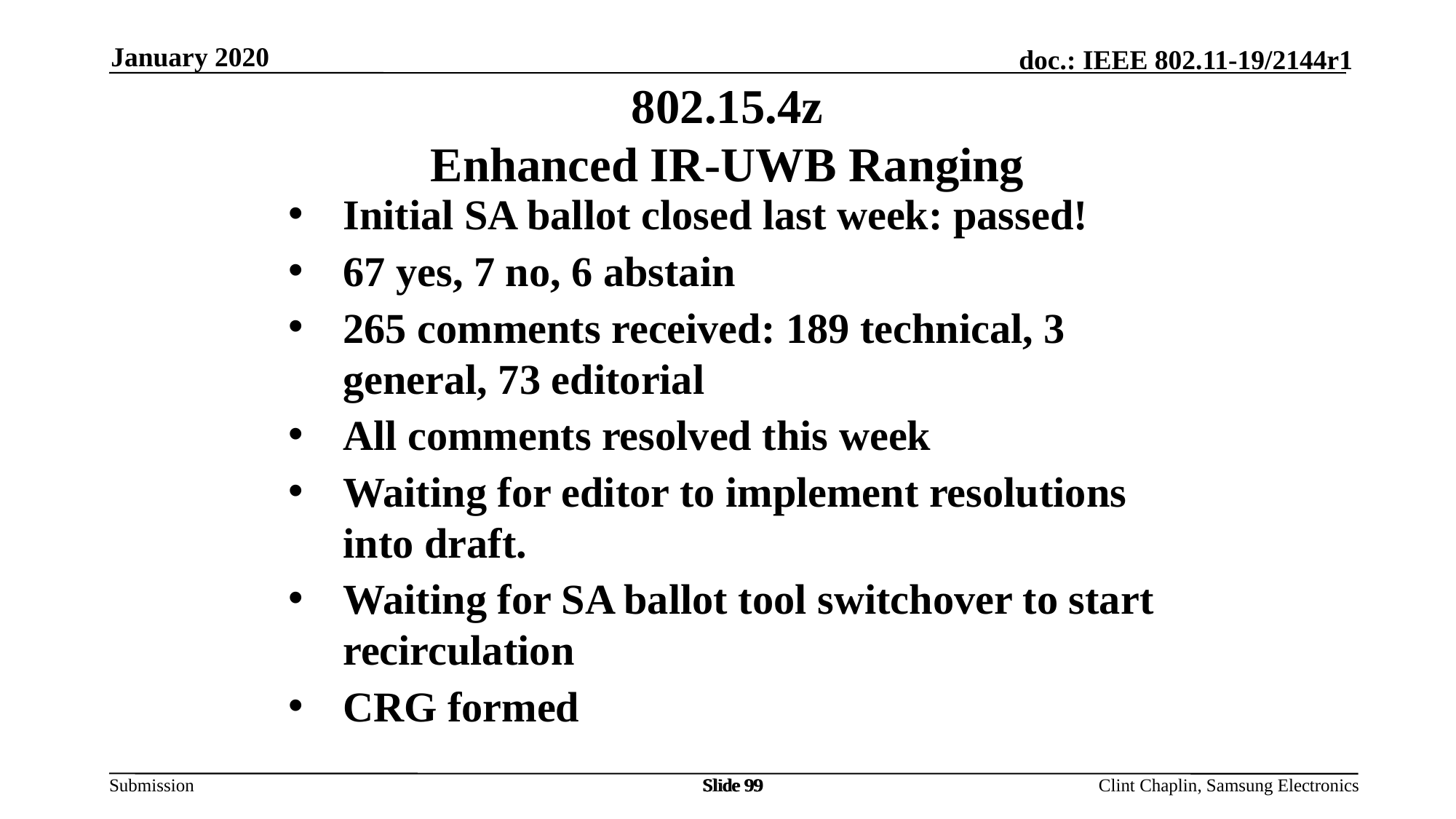

January 2020
802.15.4z
Enhanced IR-UWB Ranging
Initial SA ballot closed last week: passed!
67 yes, 7 no, 6 abstain
265 comments received: 189 technical, 3 general, 73 editorial
All comments resolved this week
Waiting for editor to implement resolutions into draft.
Waiting for SA ballot tool switchover to start recirculation
CRG formed

Slide 99
Slide 99
Slide 99
Clint Chaplin, Samsung Electronics